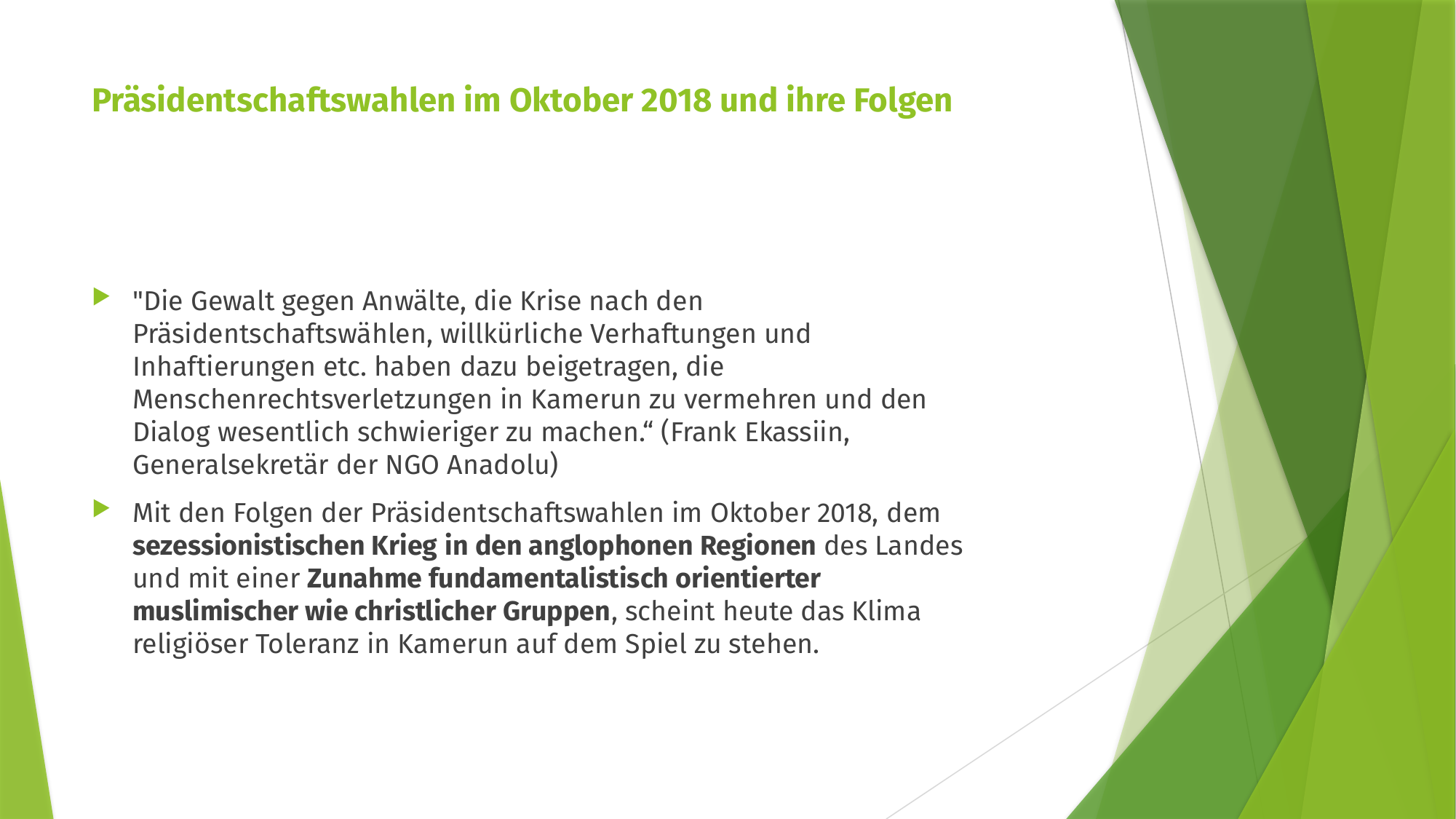

# Präsidentschaftswahlen im Oktober 2018 und ihre Folgen

"Die Gewalt gegen Anwälte, die Krise nach den Präsidentschaftswählen, willkürliche Verhaftungen und Inhaftierungen etc. haben dazu beigetragen, die Menschenrechtsverletzungen in Kamerun zu vermehren und den Dialog wesentlich schwieriger zu machen.“ (Frank Ekassiin, Generalsekretär der NGO Anadolu)
Mit den Folgen der Präsidentschaftswahlen im Oktober 2018, dem sezessionistischen Krieg in den anglophonen Regionen des Landes und mit einer Zunahme fundamentalistisch orientierter muslimischer wie christlicher Gruppen, scheint heute das Klima religiöser Toleranz in Kamerun auf dem Spiel zu stehen.